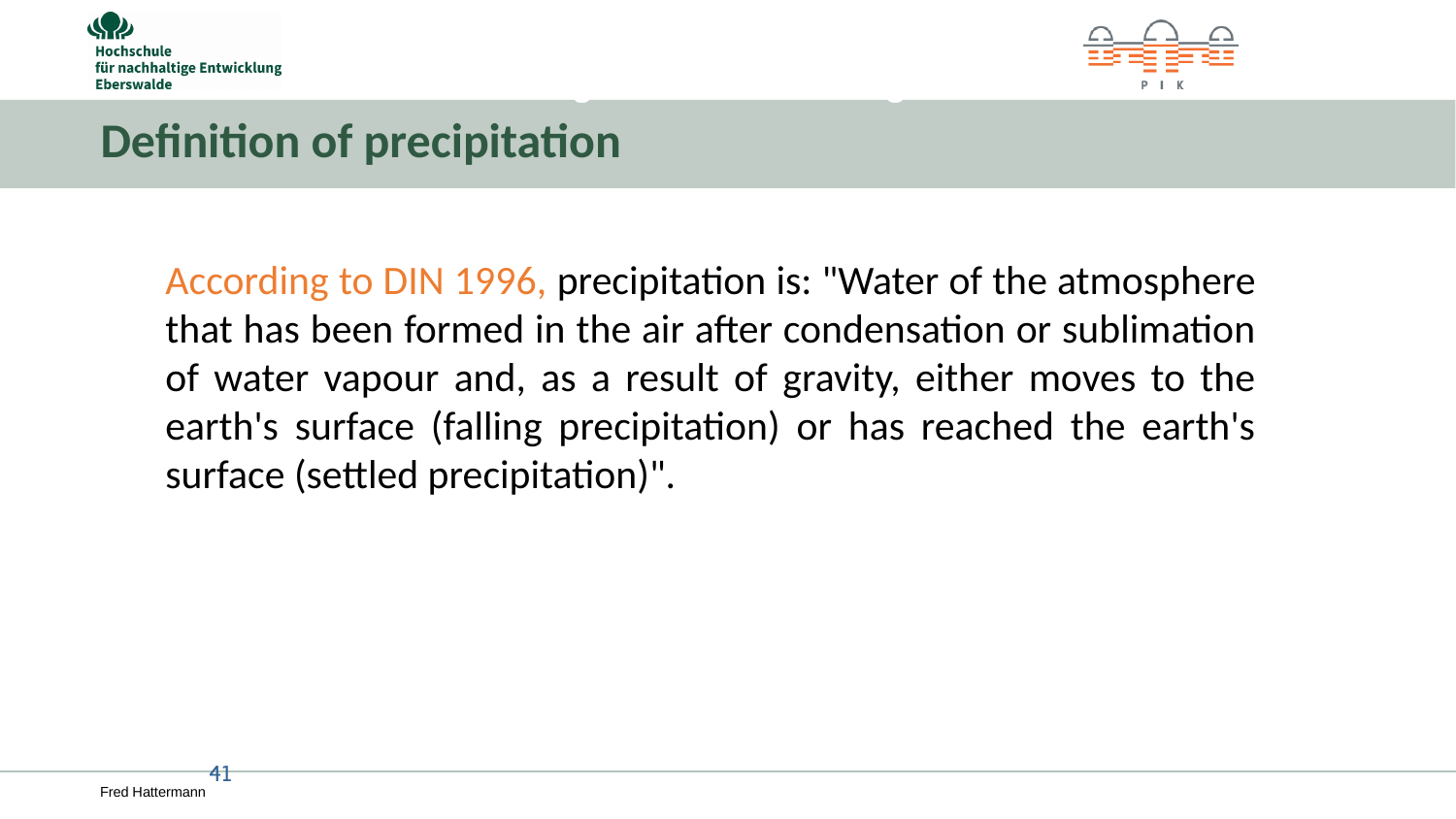

4. Niederschlag I
4.1 Entstehung von Niederschlag
# Definition of precipitation
According to DIN 1996, precipitation is: "Water of the atmosphere that has been formed in the air after condensation or sublimation of water vapour and, as a result of gravity, either moves to the earth's surface (falling precipitation) or has reached the earth's surface (settled precipitation)".
41